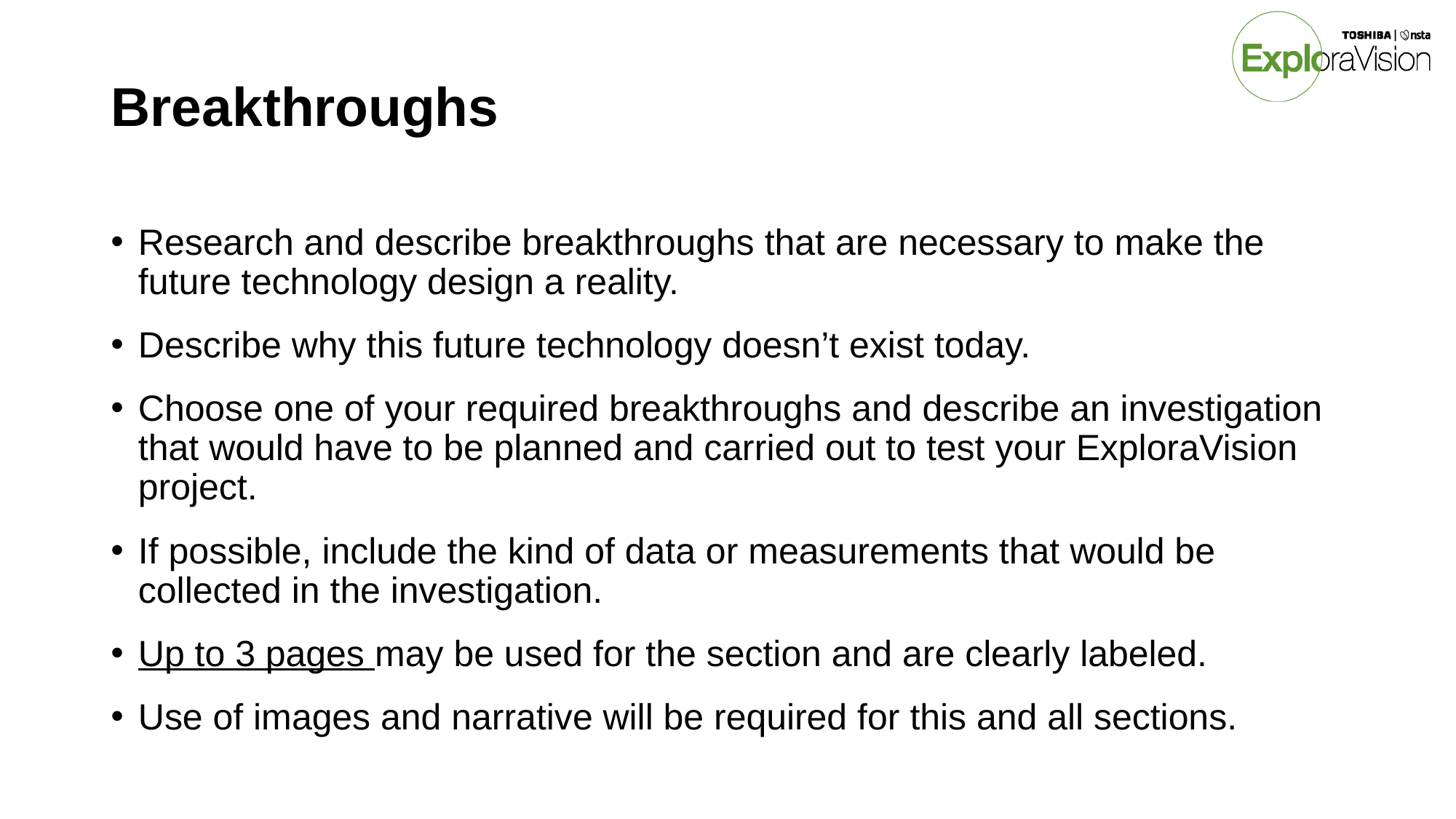

# Breakthroughs
Research and describe breakthroughs that are necessary to make the future technology design a reality.
Describe why this future technology doesn’t exist today.
Choose one of your required breakthroughs and describe an investigation that would have to be planned and carried out to test your ExploraVision project.
If possible, include the kind of data or measurements that would be collected in the investigation.
Up to 3 pages may be used for the section and are clearly labeled.
Use of images and narrative will be required for this and all sections.